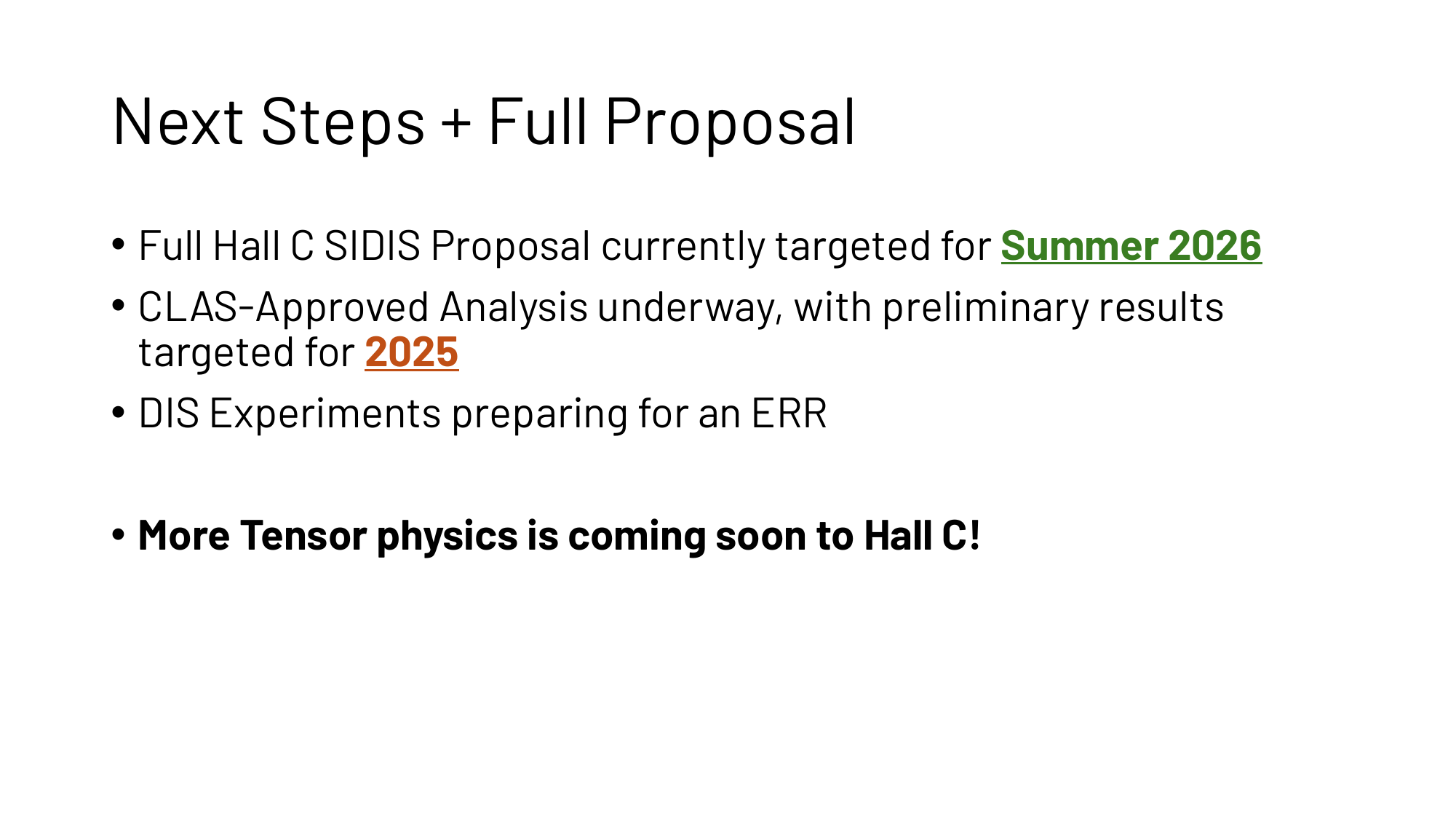

# Next Steps + Full Proposal
Full Hall C SIDIS Proposal currently targeted for Summer 2026
CLAS-Approved Analysis underway, with preliminary results targeted for 2025
DIS Experiments preparing for an ERR

More Tensor physics is coming soon to Hall C!